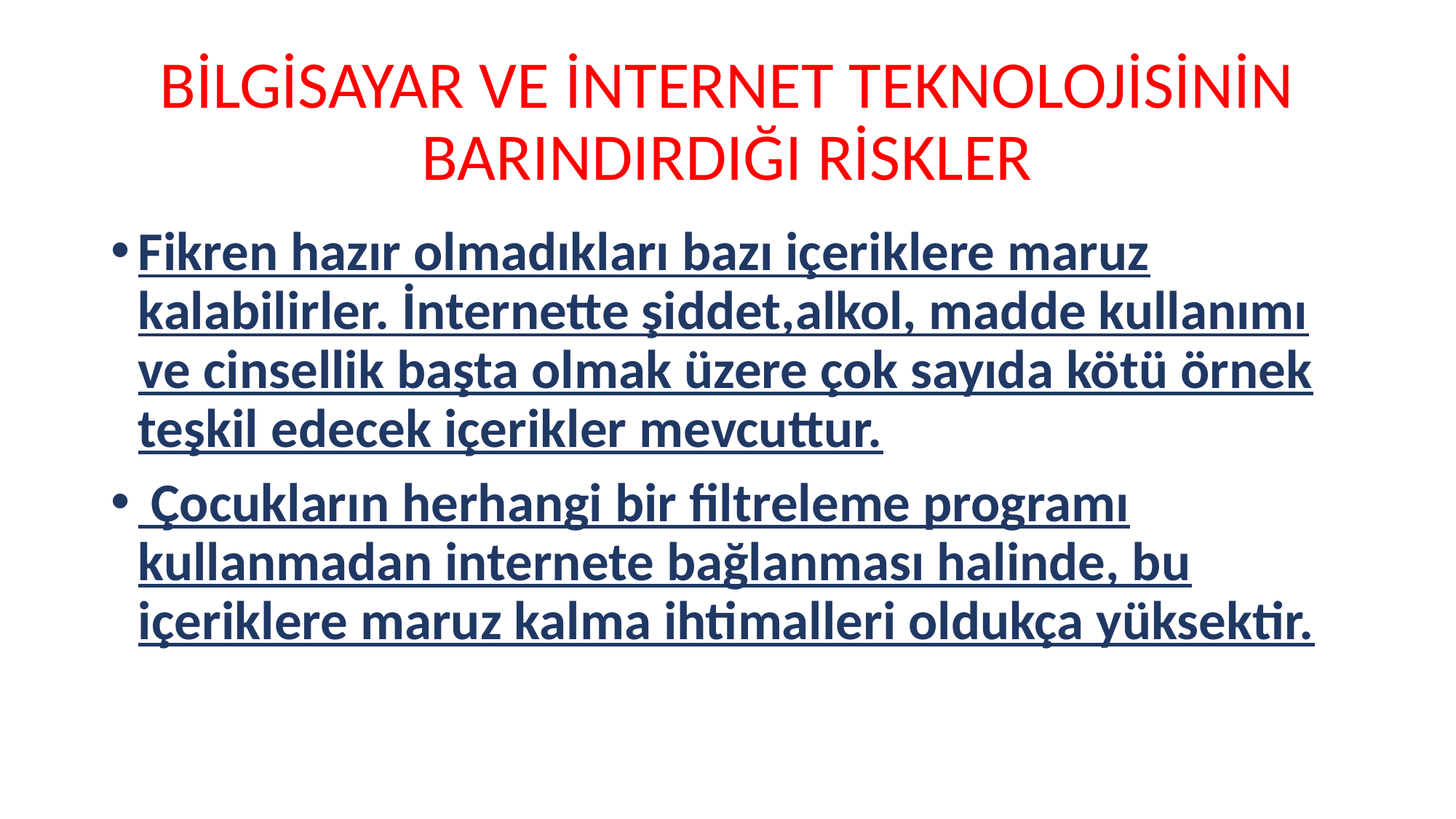

# BİLGİSAYAR VE İNTERNET TEKNOLOJİSİNİN BARINDIRDIĞI RİSKLER
Fikren hazır olmadıkları bazı içeriklere maruz kalabilirler. İnternette şiddet,alkol, madde kullanımı ve cinsellik başta olmak üzere çok sayıda kötü örnek teşkil edecek içerikler mevcuttur.
 Çocukların herhangi bir filtreleme programı kullanmadan internete bağlanması halinde, bu içeriklere maruz kalma ihtimalleri oldukça yüksektir.